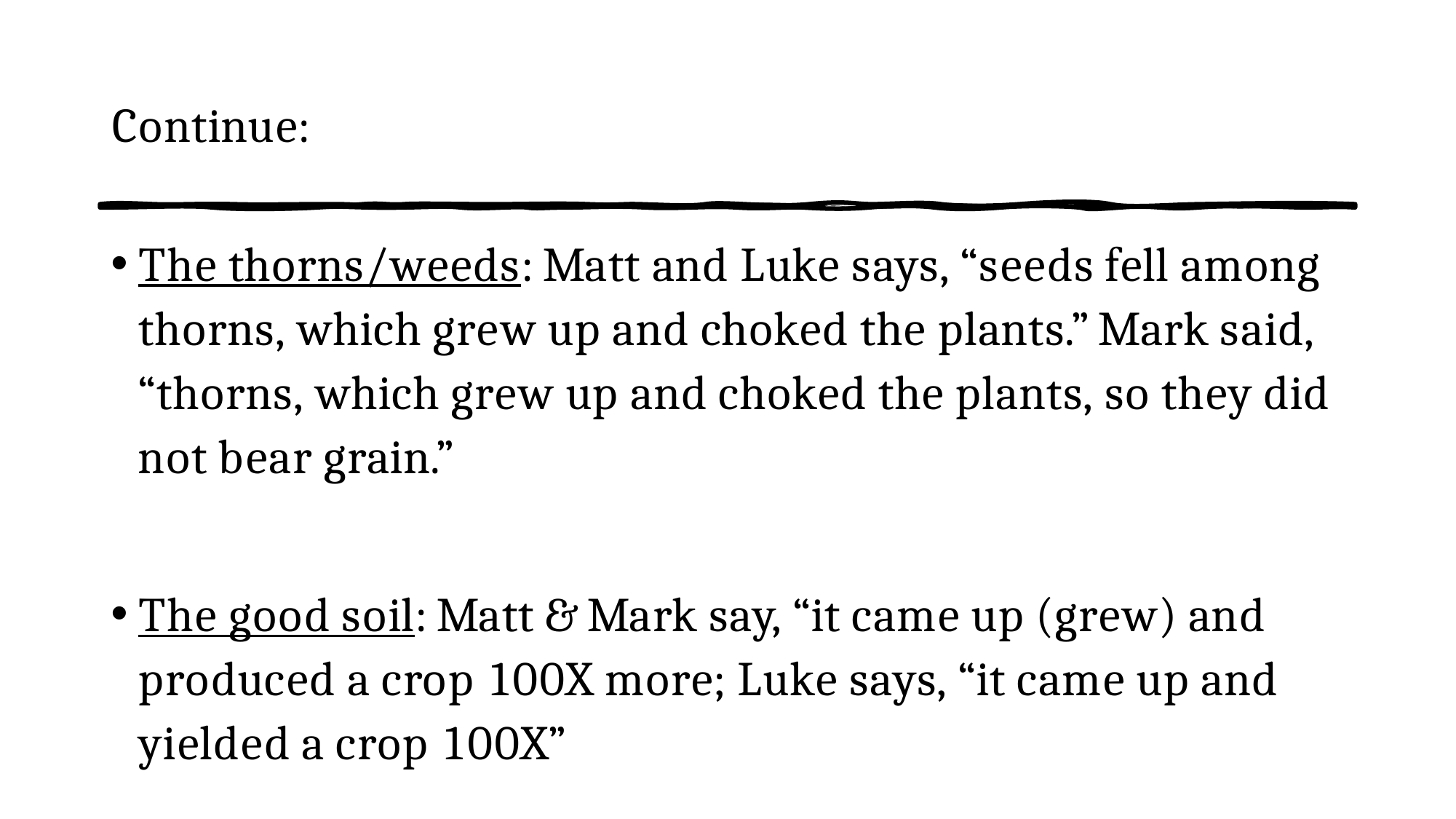

# Continue:
The thorns/weeds: Matt and Luke says, “seeds fell among thorns, which grew up and choked the plants.” Mark said, “thorns, which grew up and choked the plants, so they did not bear grain.”

The good soil: Matt & Mark say, “it came up (grew) and produced a crop 100X more; Luke says, “it came up and yielded a crop 100X”